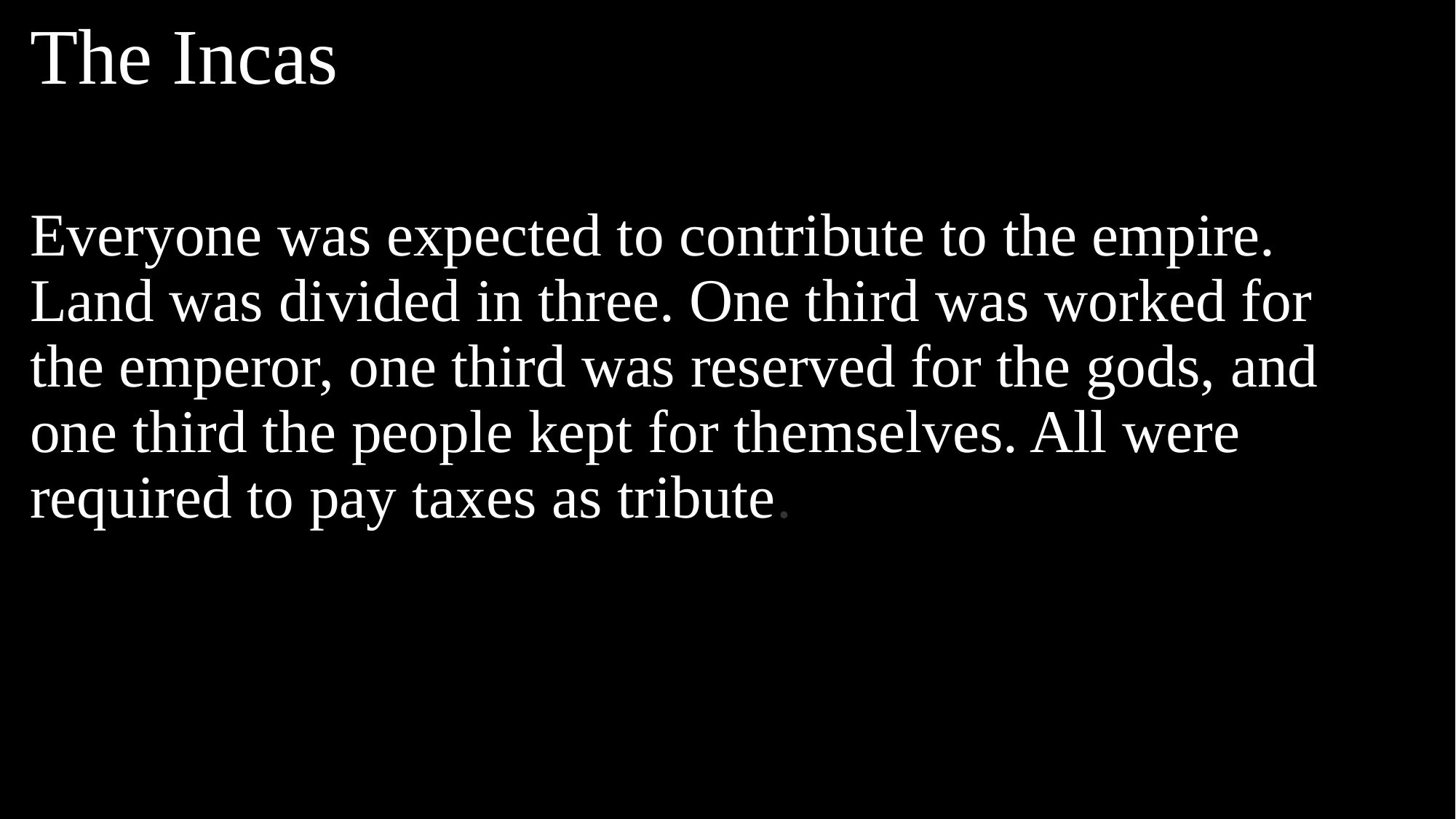

The Incas

Everyone was expected to contribute to the empire. Land was divided in three. One third was worked for the emperor, one third was reserved for the gods, and one third the people kept for themselves. All were required to pay taxes as tribute.